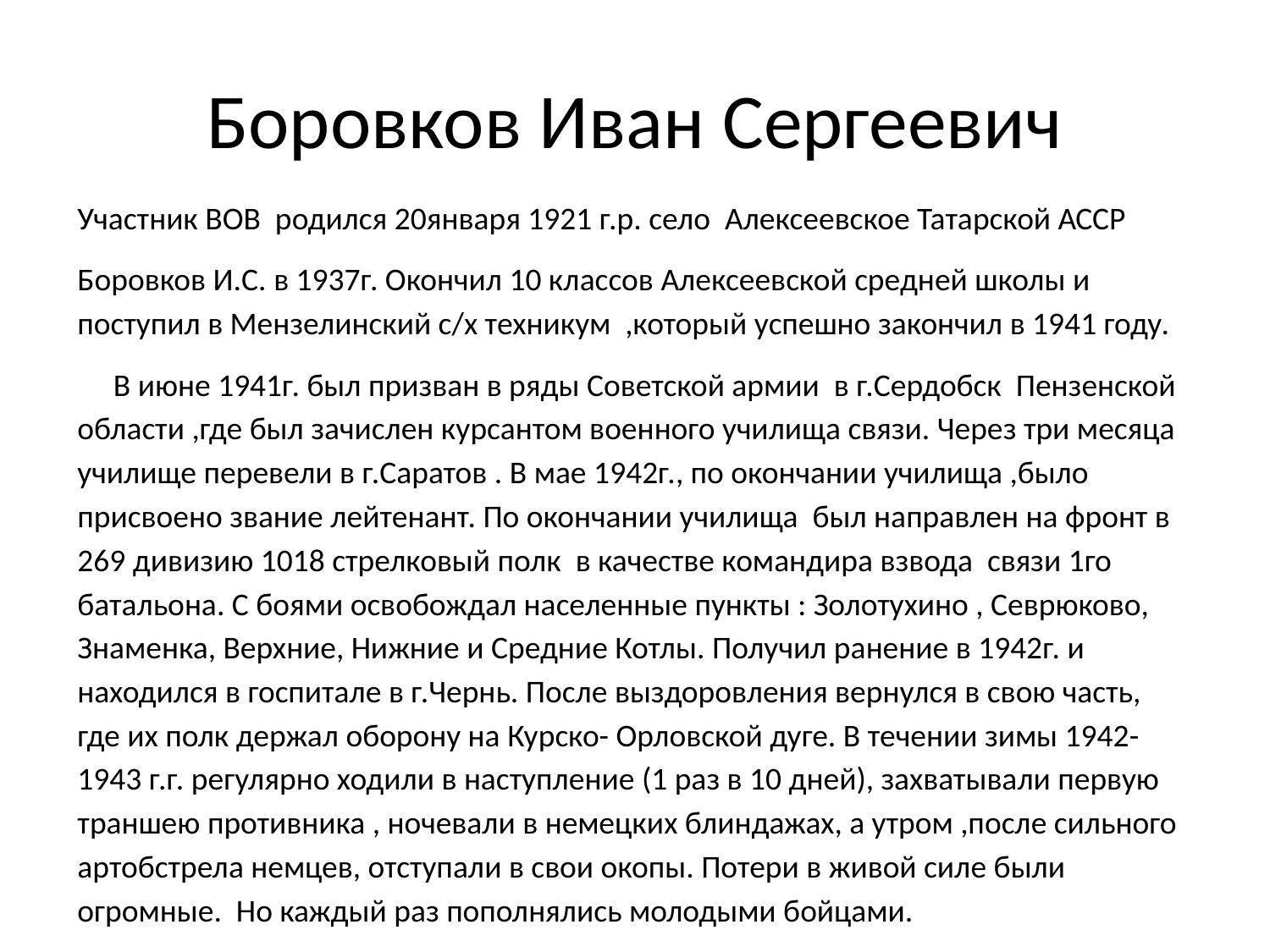

# Боровков Иван Сергеевич
Участник ВОВ  родился 20января 1921 г.р. село  Алексеевское Татарской АССР
Боровков И.С. в 1937г. Окончил 10 классов Алексеевской средней школы и поступил в Мензелинский с/х техникум  ,который успешно закончил в 1941 году.
     В июне 1941г. был призван в ряды Советской армии  в г.Сердобск  Пензенской области ,где был зачислен курсантом военного училища связи. Через три месяца училище перевели в г.Саратов . В мае 1942г., по окончании училища ,было присвоено звание лейтенант. По окончании училища  был направлен на фронт в 269 дивизию 1018 стрелковый полк  в качестве командира взвода  связи 1го батальона. С боями освобождал населенные пункты : Золотухино , Севрюково, Знаменка, Верхние, Нижние и Средние Котлы. Получил ранение в 1942г. и находился в госпитале в г.Чернь. После выздоровления вернулся в свою часть, где их полк держал оборону на Курско- Орловской дуге. В течении зимы 1942- 1943 г.г. регулярно ходили в наступление (1 раз в 10 дней), захватывали первую траншею противника , ночевали в немецких блиндажах, а утром ,после сильного артобстрела немцев, отступали в свои окопы. Потери в живой силе были огромные.  Но каждый раз пополнялись молодыми бойцами.